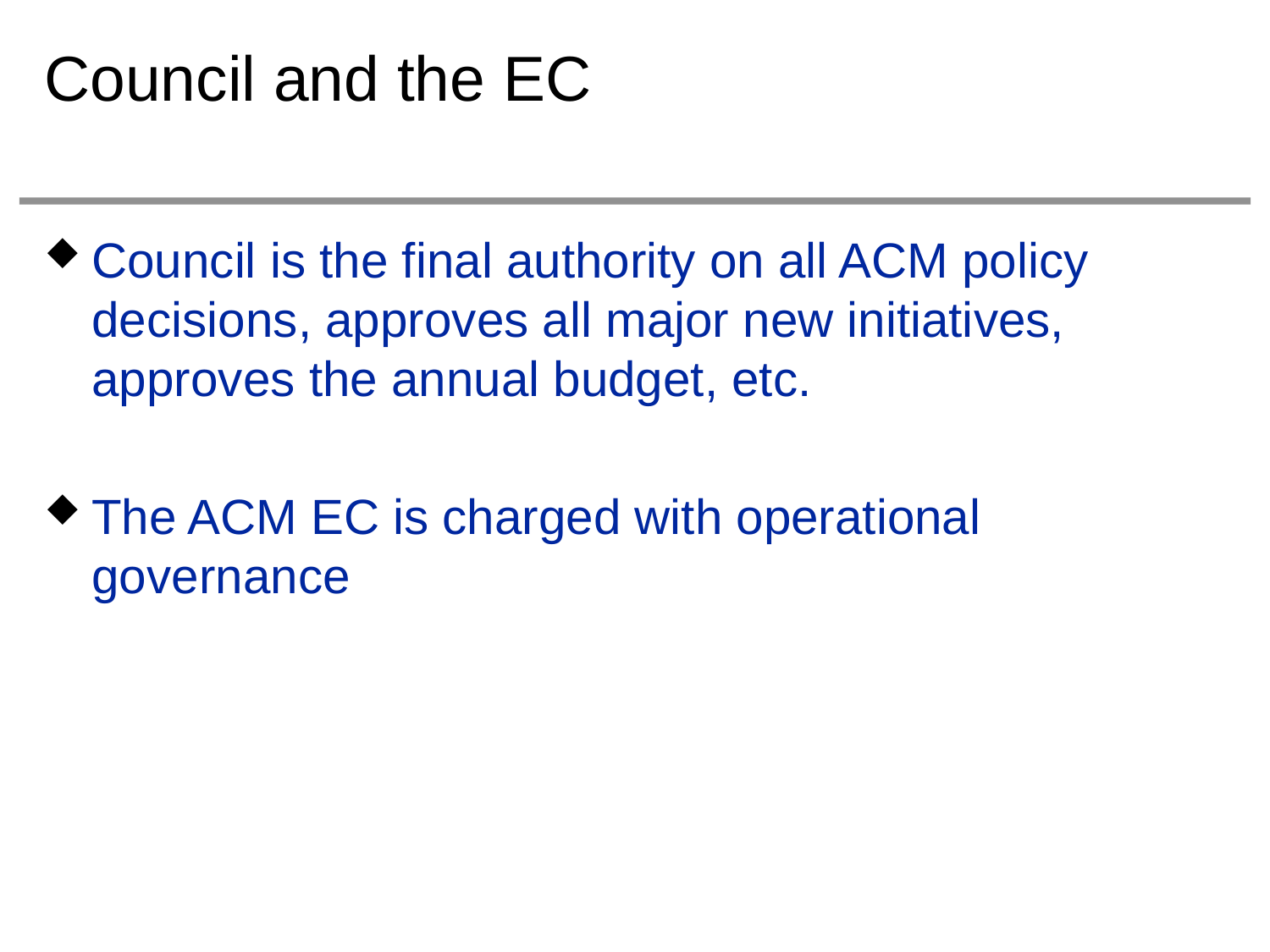

# Council and the EC
Council is the final authority on all ACM policy decisions, approves all major new initiatives, approves the annual budget, etc.

The ACM EC is charged with operational governance